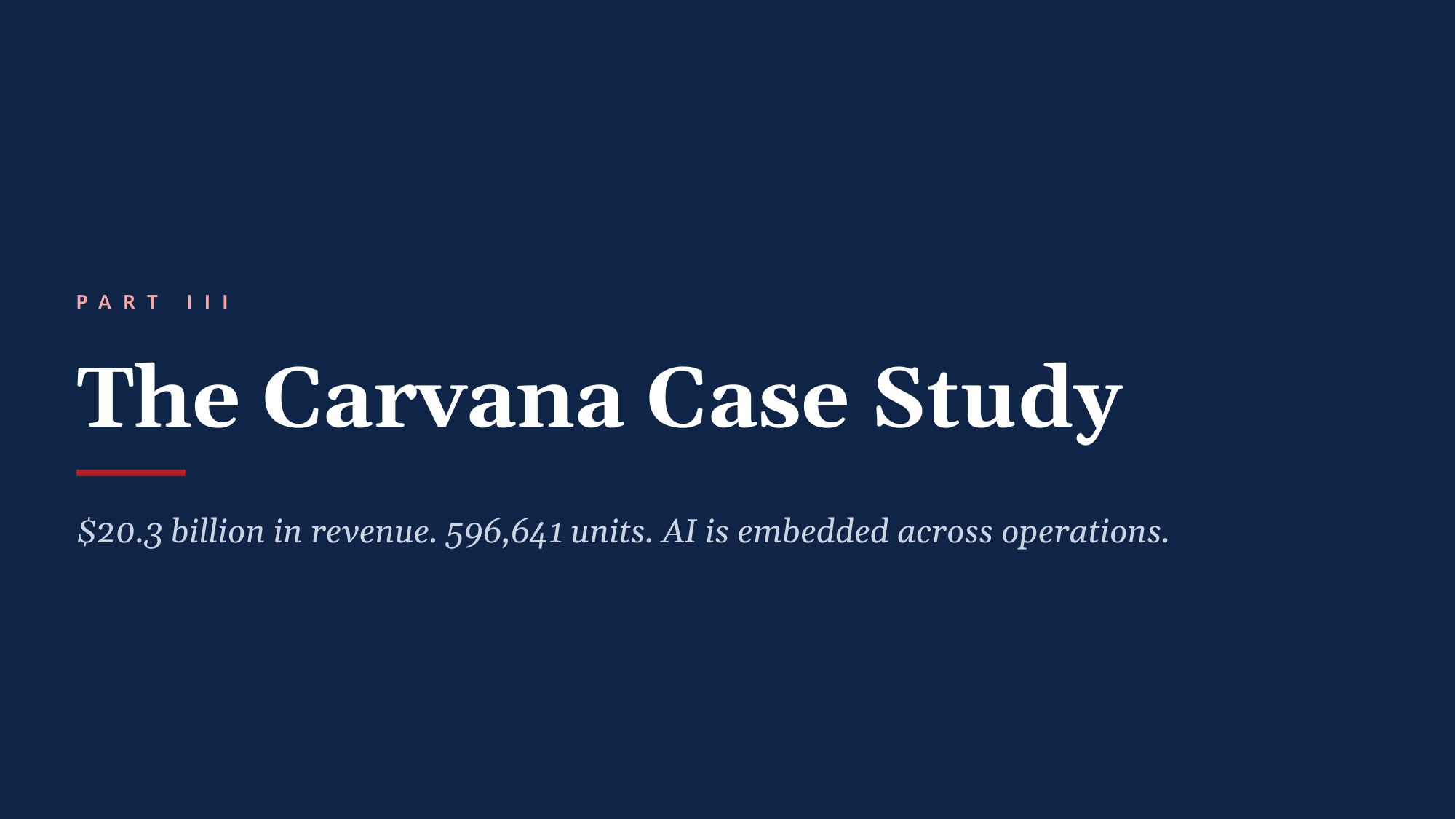

PART III
The Carvana Case Study

$20.3 billion in revenue. 596,641 units. AI is embedded across operations.